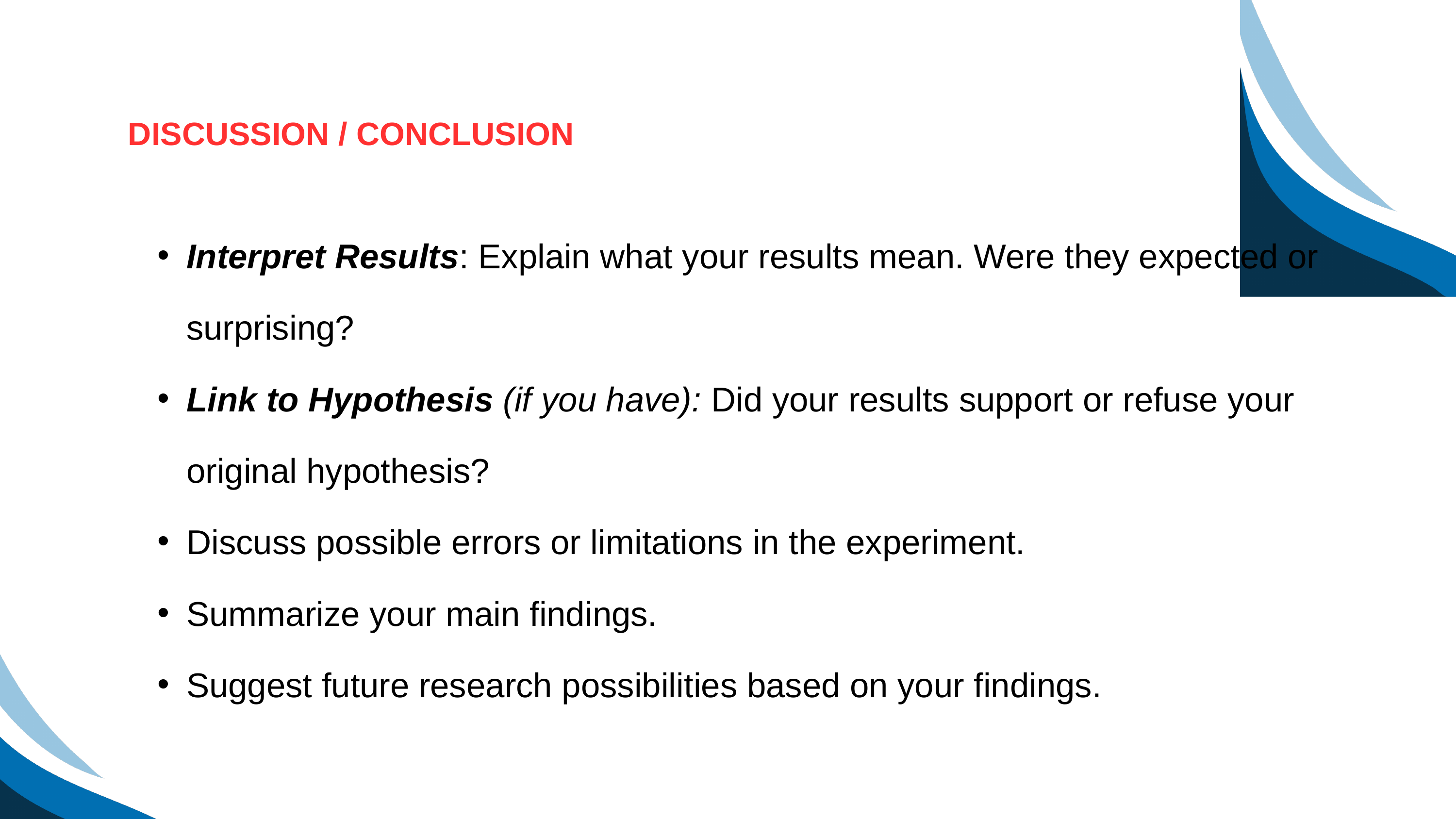

DISCUSSION / CONCLUSION

Interpret Results: Explain what your results mean. Were they expected or surprising?
Link to Hypothesis (if you have): Did your results support or refuse your original hypothesis?
Discuss possible errors or limitations in the experiment.
Summarize your main findings.
Suggest future research possibilities based on your findings.